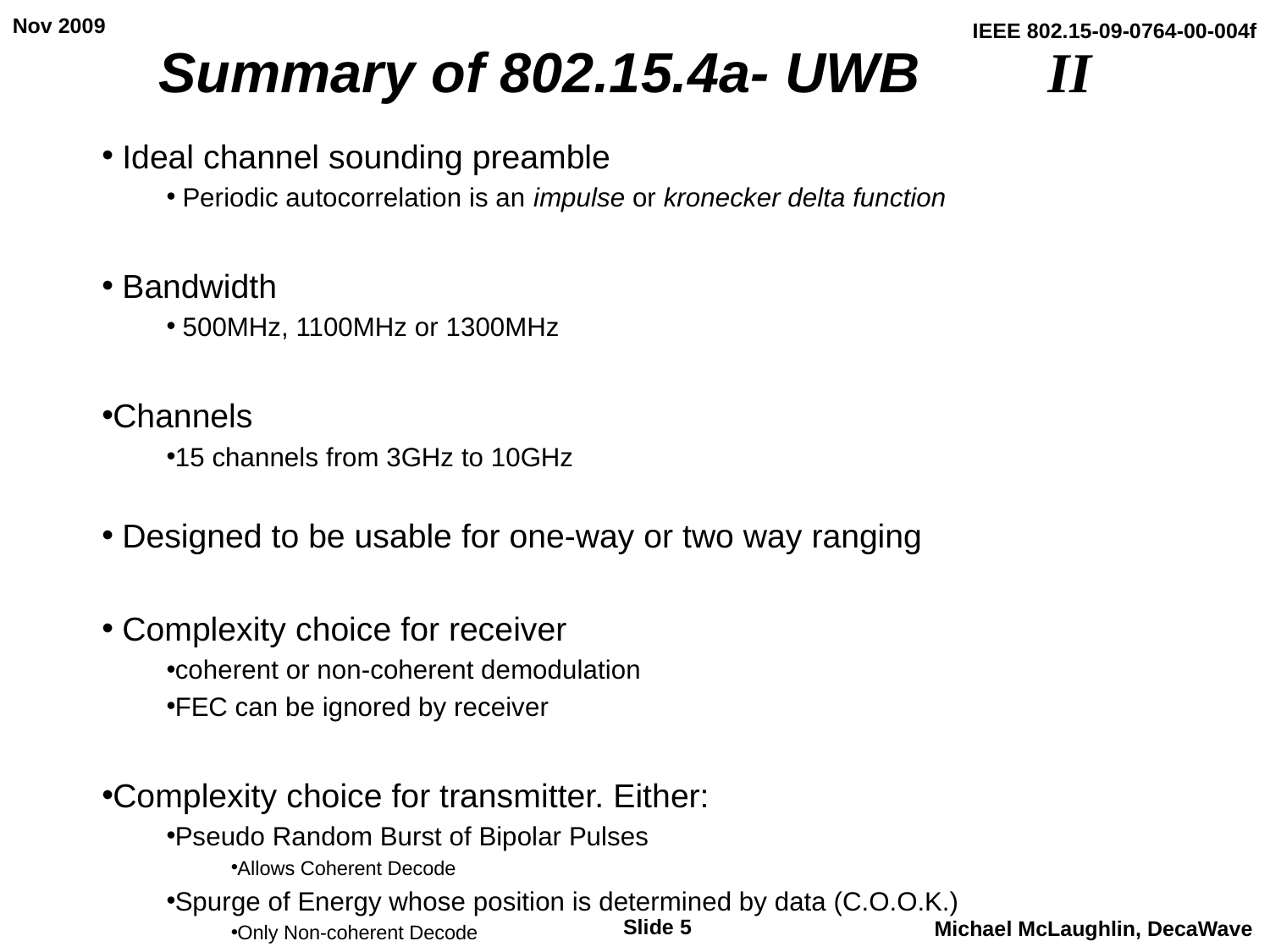

# Summary of 802.15.4a- UWB 	II
 Ideal channel sounding preamble
 Periodic autocorrelation is an impulse or kronecker delta function

 Bandwidth
 500MHz, 1100MHz or 1300MHz

Channels
15 channels from 3GHz to 10GHz

 Designed to be usable for one-way or two way ranging

 Complexity choice for receiver
coherent or non-coherent demodulation
FEC can be ignored by receiver

Complexity choice for transmitter. Either:
Pseudo Random Burst of Bipolar Pulses
Allows Coherent Decode
Spurge of Energy whose position is determined by data (C.O.O.K.)
Only Non-coherent Decode